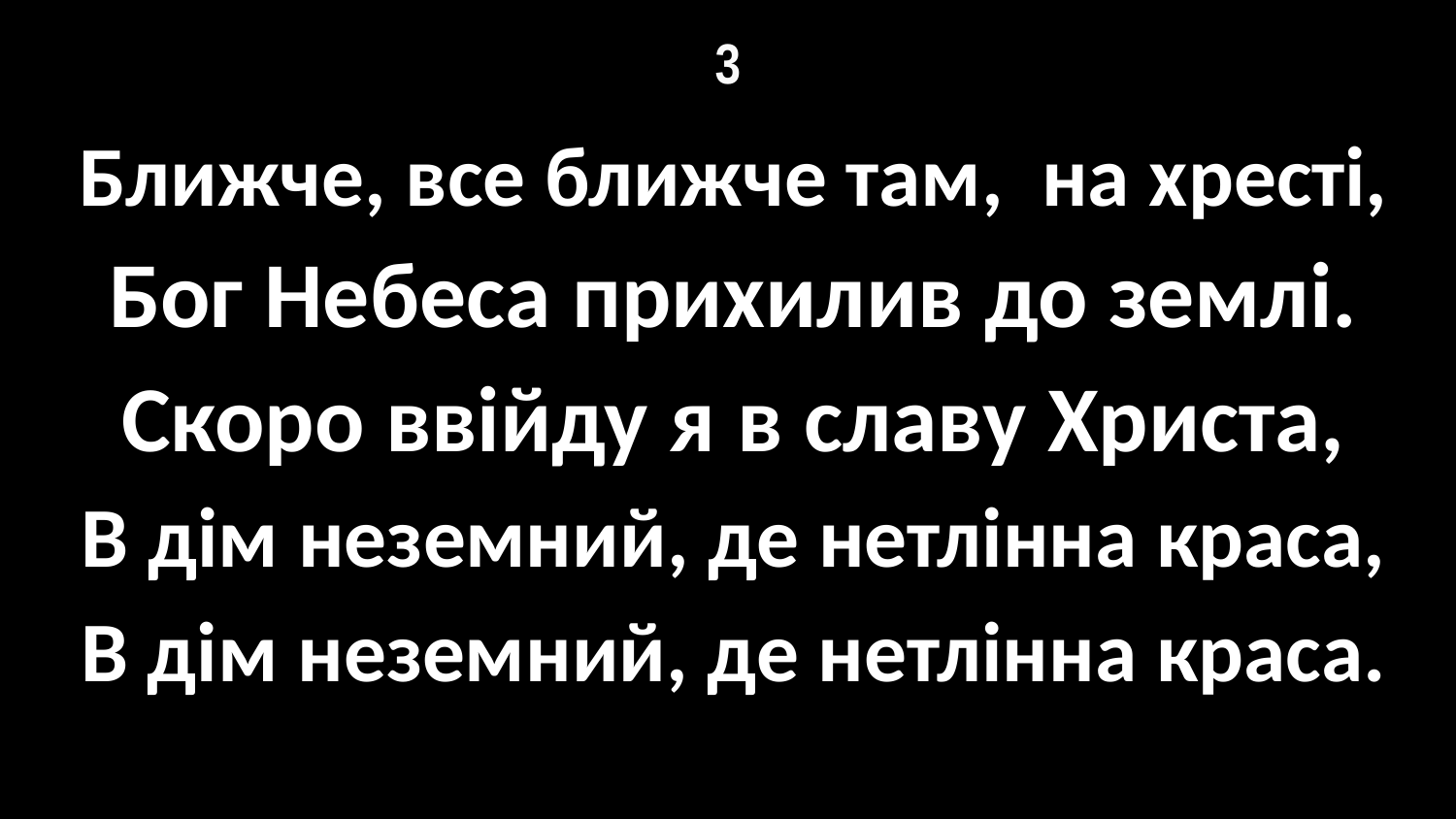

# 3
Ближче, все ближче там,  на хресті,
Бог Небеса прихилив до землі.
Скоро ввійду я в славу Христа,
В дім неземний, де нетлінна краса,
В дім неземний, де нетлінна краса.